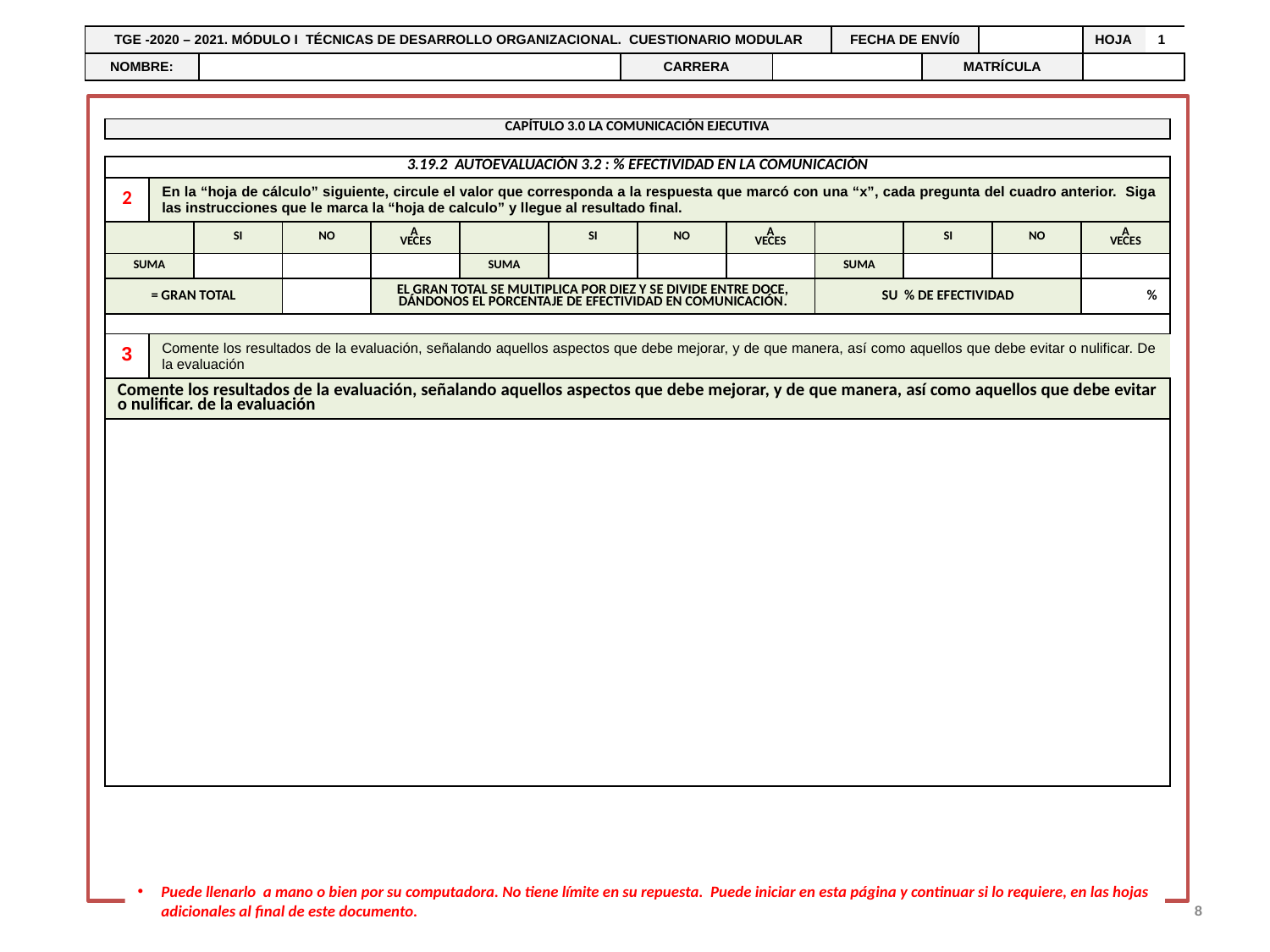

| TGE -2020 – 2021. MÓDULO I TÉCNICAS DE DESARROLLO ORGANIZACIONAL. CUESTIONARIO MODULAR |  |  |  | FECHA DE ENVÍ0 |  |  | HOJA | 1 |
| --- | --- | --- | --- | --- | --- | --- | --- | --- |
| NOMBRE: |  | CARRERA |  |  | MATRÍCULA |  |  |  |

| CAPÍTULO 3.0 LA COMUNICACIÓN EJECUTIVA |  |  |  |  |  |  |  |  |  |  |  |  |
| --- | --- | --- | --- | --- | --- | --- | --- | --- | --- | --- | --- | --- |
|  |  |  |  |  |  |  |  |  |  |  |  |  |
| 3.19.2 AUTOEVALUACIÓN 3.2 : % EFECTIVIDAD EN LA COMUNICACIÓN |  |  |  |  |  |  |  |  |  |  |  |  |
| 2 | En la “hoja de cálculo” siguiente, circule el valor que corresponda a la respuesta que marcó con una “x”, cada pregunta del cuadro anterior. Siga las instrucciones que le marca la “hoja de calculo” y llegue al resultado final. |  |  |  |  |  |  |  |  |  |  |  |
|  |  | SI | NO | A VECES |  | SI | NO | A VECES |  | SI | NO | A VECES |
| SUMA |  |  |  |  | SUMA |  |  |  | SUMA |  |  |  |
| = GRAN TOTAL |  |  |  | EL GRAN TOTAL SE MULTIPLICA POR DIEZ Y SE DIVIDE ENTRE DOCE, DÁNDONOS EL PORCENTAJE DE EFECTIVIDAD EN COMUNICACIÓN. |  |  |  |  | SU % DE EFECTIVIDAD |  |  | % |
|  |  |  |  |  |  |  |  |  |  |  |  |  |
| 3 | Comente los resultados de la evaluación, señalando aquellos aspectos que debe mejorar, y de que manera, así como aquellos que debe evitar o nulificar. De la evaluación |  |  |  |  |  |  |  |  |  |  |  |
| Comente los resultados de la evaluación, señalando aquellos aspectos que debe mejorar, y de que manera, así como aquellos que debe evitar o nulificar. de la evaluación |  |  |  |  |  |  |  |  |  |  |  |  |
|  |  |  |  |  |  |  |  |  |  |  |  |  |
8
Puede llenarlo  a mano o bien por su computadora. No tiene límite en su repuesta.  Puede iniciar en esta página y continuar si lo requiere, en las hojas adicionales al final de este documento.